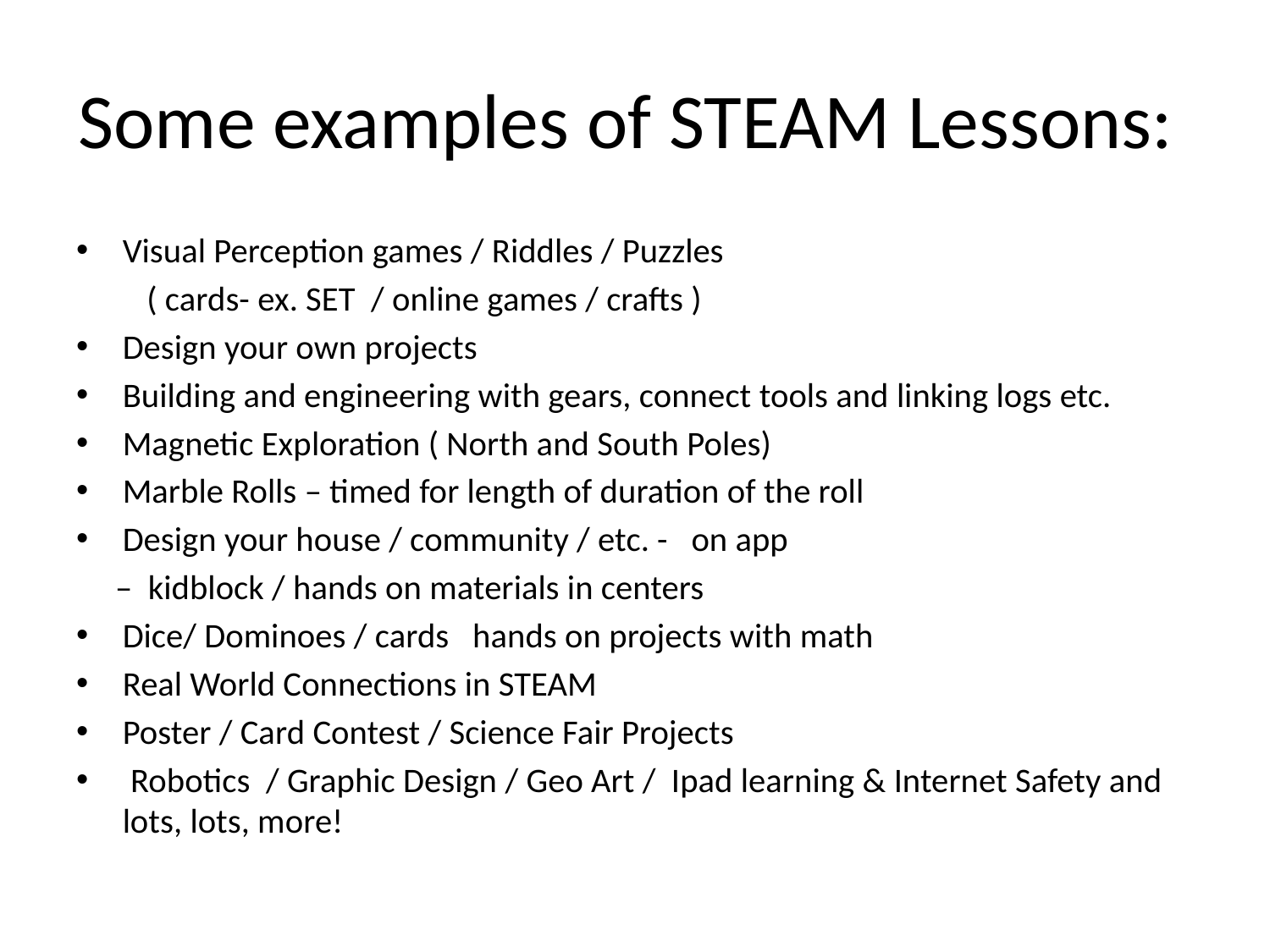

# Some examples of STEAM Lessons:
Visual Perception games / Riddles / Puzzles
         ( cards- ex. SET  / online games / crafts )
Design your own projects
Building and engineering with gears, connect tools and linking logs etc.
Magnetic Exploration ( North and South Poles)
Marble Rolls – timed for length of duration of the roll
Design your house / community / etc. -   on app
     –  kidblock / hands on materials in centers
Dice/ Dominoes / cards   hands on projects with math
Real World Connections in STEAM
Poster / Card Contest / Science Fair Projects
 Robotics  / Graphic Design / Geo Art /  Ipad learning & Internet Safety and lots, lots, more!